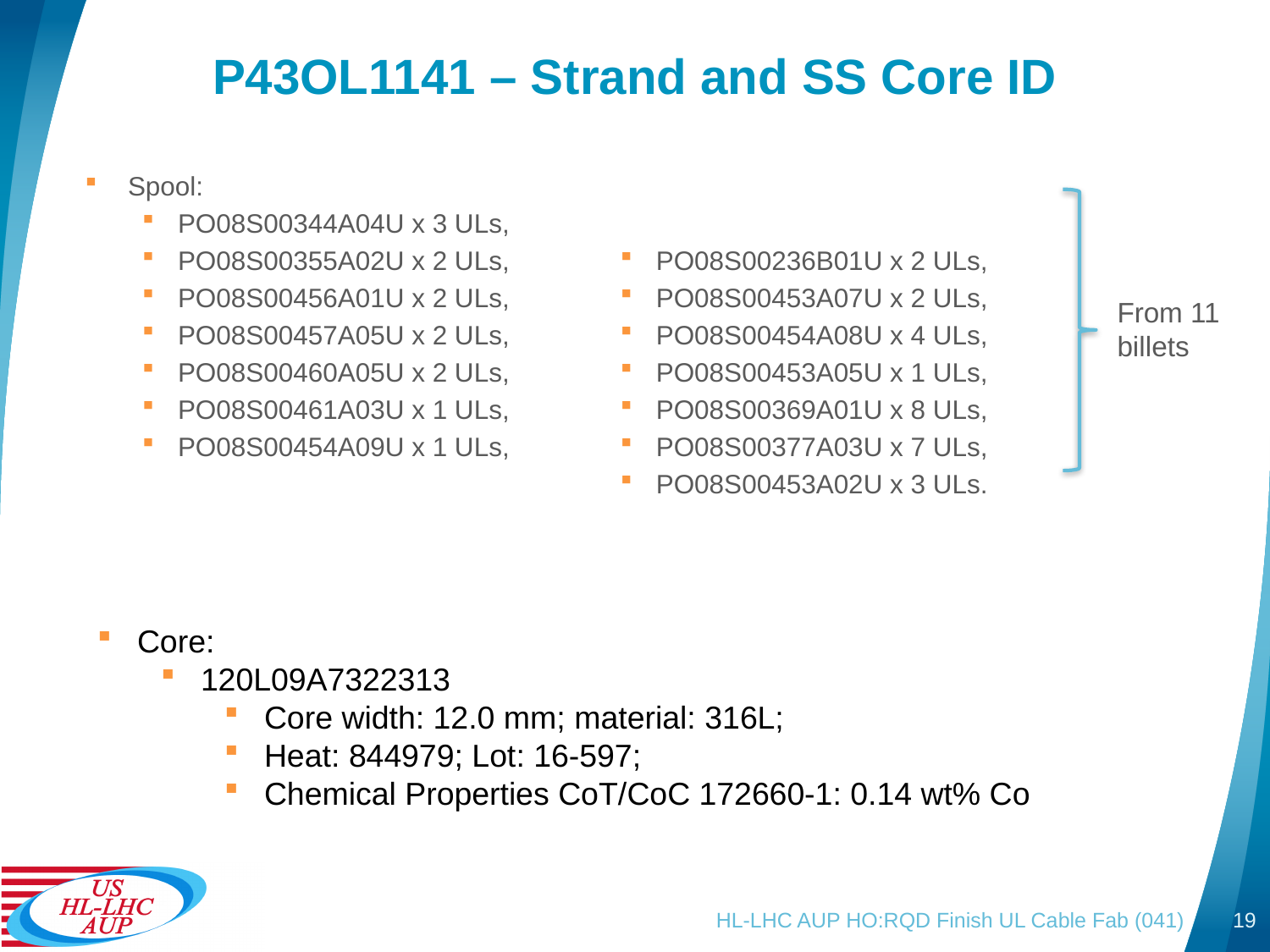

# P43OL1141 – Strand and SS Core ID
Spool:
PO08S00344A04U x 3 ULs,
PO08S00355A02U x 2 ULs,
PO08S00456A01U x 2 ULs,
PO08S00457A05U x 2 ULs,
PO08S00460A05U x 2 ULs,
PO08S00461A03U x 1 ULs,
PO08S00454A09U x 1 ULs,

PO08S00236B01U x 2 ULs,
PO08S00453A07U x 2 ULs,
PO08S00454A08U x 4 ULs,
PO08S00453A05U x 1 ULs,
PO08S00369A01U x 8 ULs,
PO08S00377A03U x 7 ULs,
PO08S00453A02U x 3 ULs.

From 11 billets
Core:
120L09A7322313
Core width: 12.0 mm; material: 316L;
Heat: 844979; Lot: 16-597;
Chemical Properties CoT/CoC 172660-1: 0.14 wt% Co

HL-LHC AUP HO:RQD Finish UL Cable Fab (041)
19